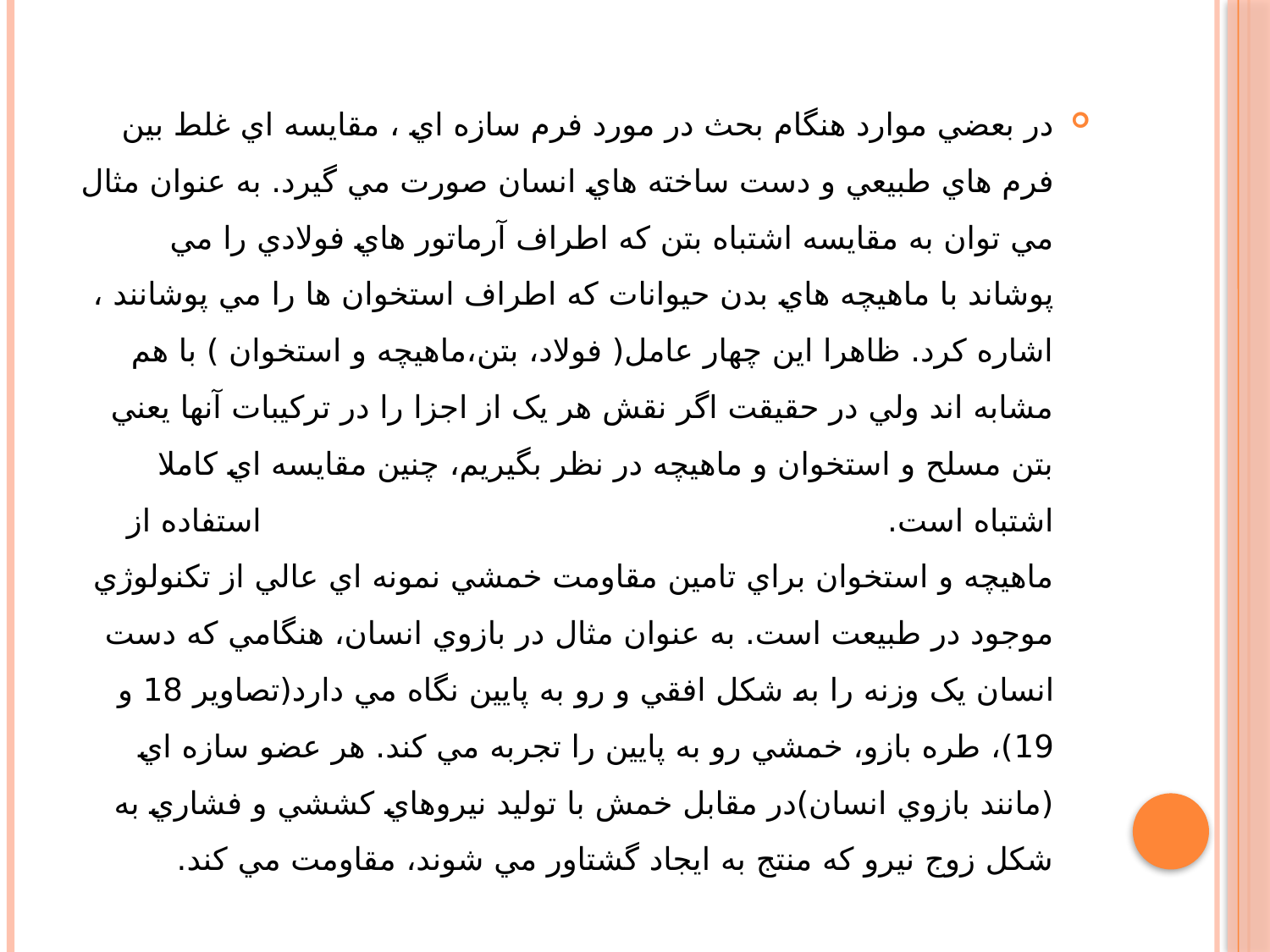

در بعضي موارد هنگام بحث در مورد فرم سازه اي ، مقايسه اي غلط بين فرم هاي طبيعي و دست ساخته هاي انسان صورت مي گيرد. به عنوان مثال مي توان به مقايسه اشتباه بتن که اطراف آرماتور هاي فولادي را مي پوشاند با ماهيچه هاي بدن حيوانات که اطراف استخوان ها را مي پوشانند ، اشاره کرد. ظاهرا اين چهار عامل( فولاد، بتن،ماهيچه و استخوان ) با هم مشابه اند ولي در حقيقت اگر نقش هر يک از اجزا را در ترکيبات آنها يعني بتن مسلح و استخوان و ماهيچه در نظر بگيريم، چنين مقايسه اي کاملا اشتباه است.                                                               استفاده از ماهيچه و استخوان براي تامين مقاومت خمشي نمونه اي عالي از تکنولوژي موجود در طبيعت است. به عنوان مثال در بازوي انسان، هنگامي که دست انسان يک وزنه را به شکل افقي و رو به پايين نگاه مي دارد(تصاوير 18 و 19)، طره بازو، خمشي رو به پايين را تجربه مي کند. هر عضو سازه اي (مانند بازوي انسان)در مقابل خمش با توليد نيروهاي کششي و فشاري به شکل زوج نيرو که منتج به ايجاد گشتاور مي شوند، مقاومت مي کند.